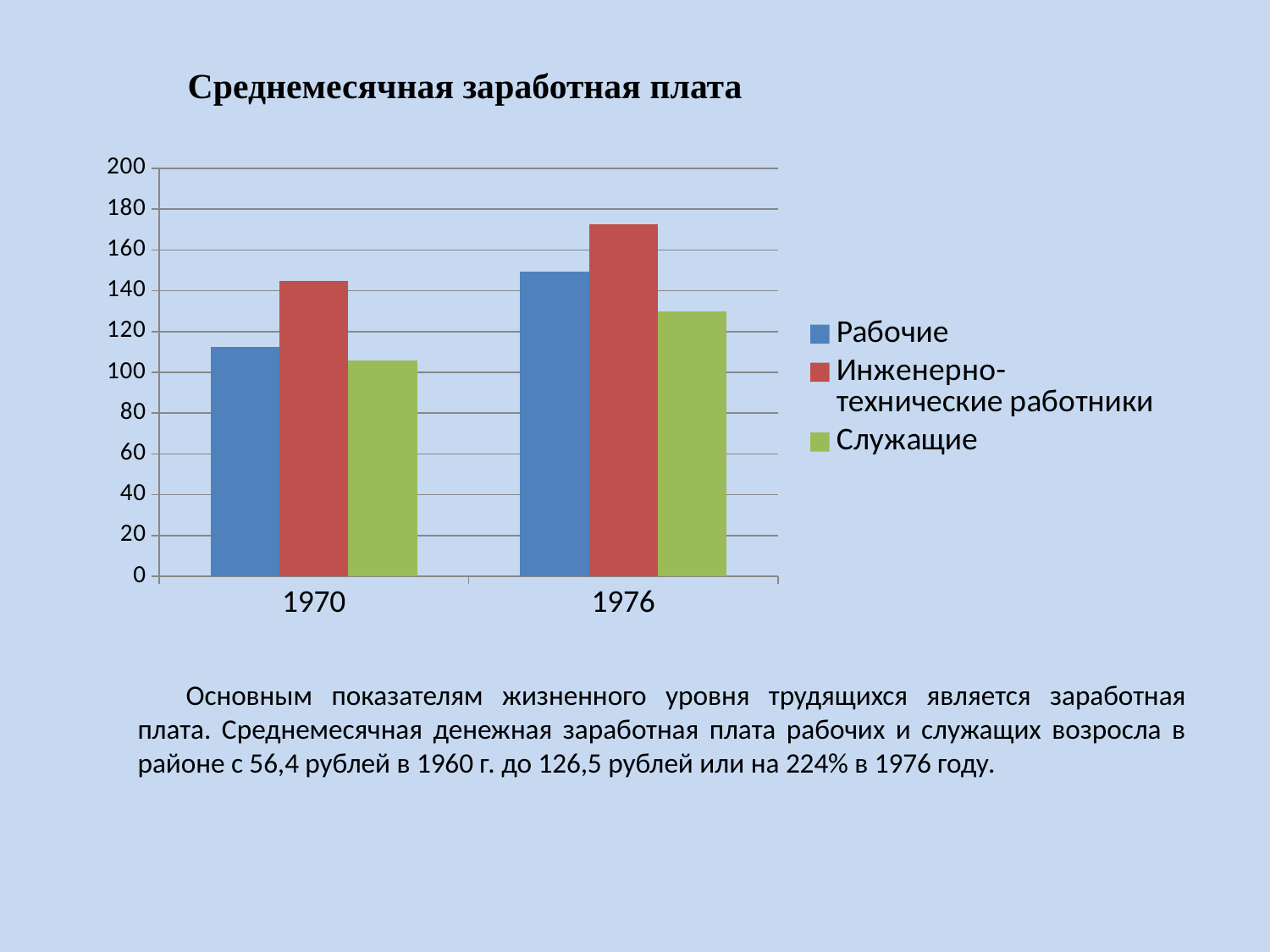

Среднемесячная заработная плата

### Chart

| Category | Рабочие | Инженерно-технические работники | Служащие |
|---|---|---|---|
| 1970 | 112.3 | 144.8 | 105.6 |
| 1976 | 149.4 | 172.5 | 129.8 |
Основным показателям жизненного уровня трудящихся является заработная плата. Среднемесячная денежная заработная плата рабочих и служащих возросла в районе с 56,4 рублей в 1960 г. до 126,5 рублей или на 224% в 1976 году.